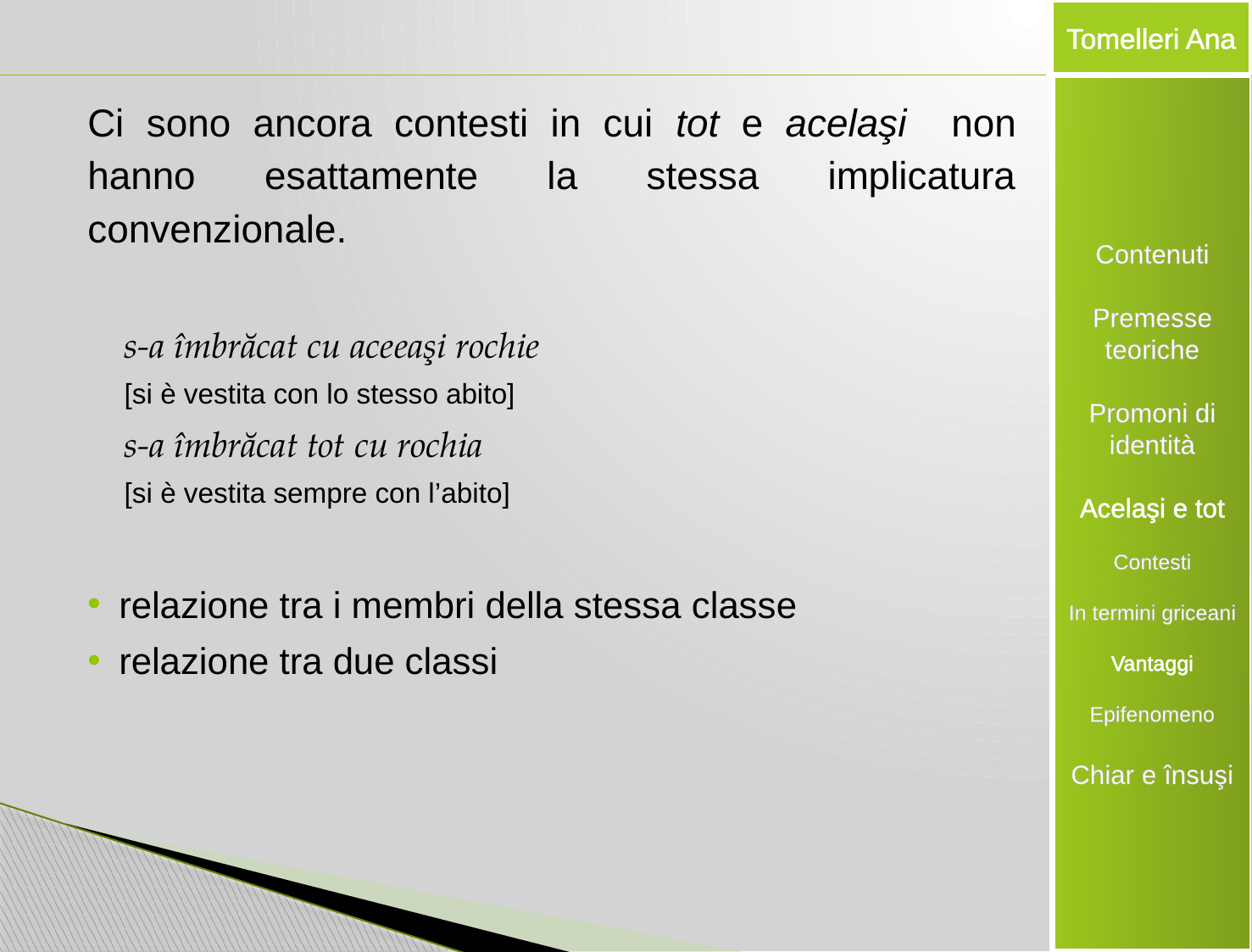

#
Ci sono ancora contesti in cui tot e acelaşi  non hanno esattamente la stessa implicatura convenzionale.

s-a îmbrăcat cu aceeaşi rochie
[si è vestita con lo stesso abito]
s-a îmbrăcat tot cu rochia
[si è vestita sempre con l’abito]

relazione tra i membri della stessa classe
relazione tra due classi